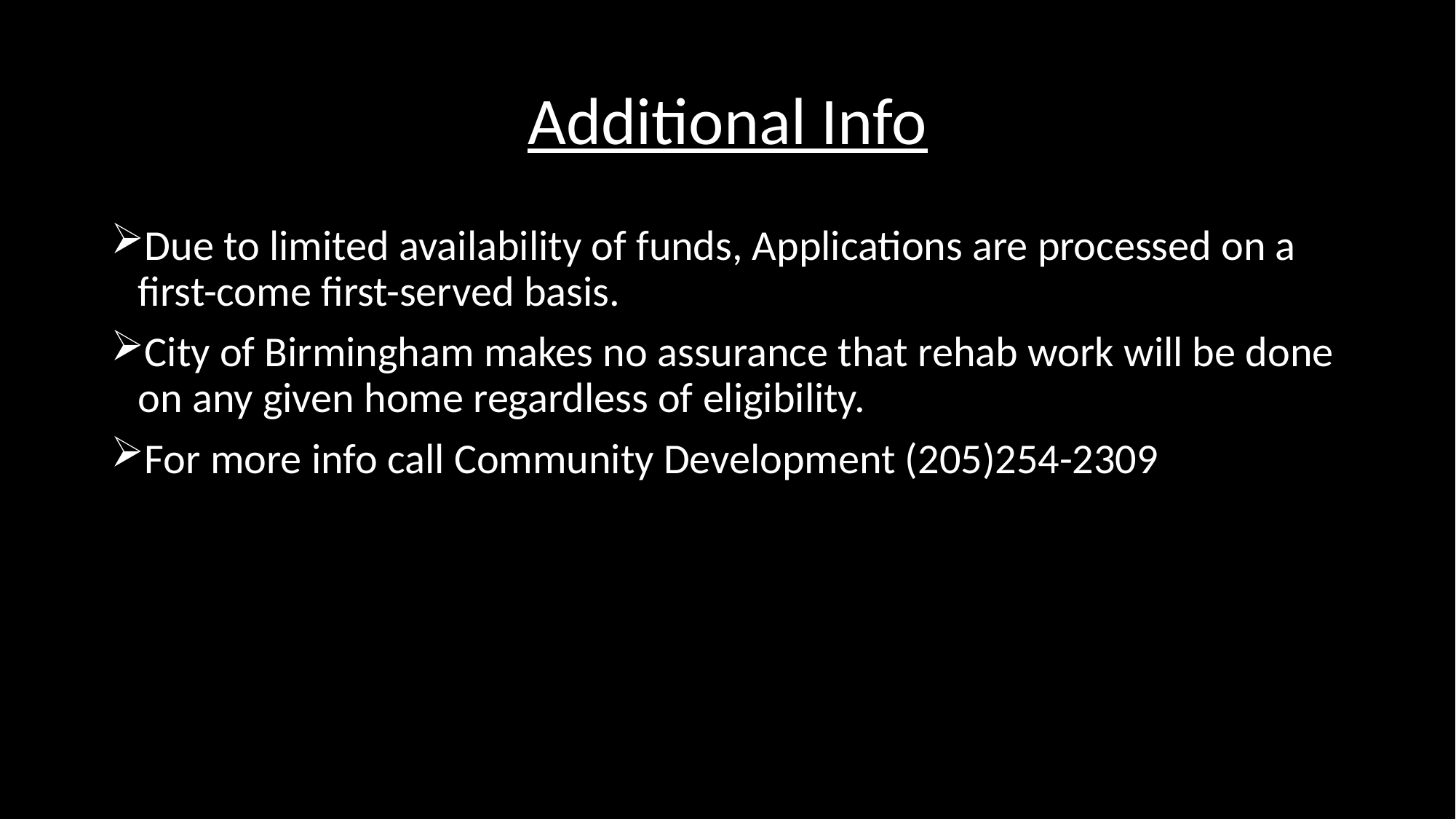

# Additional Info
Due to limited availability of funds, Applications are processed on a first-come first-served basis.
City of Birmingham makes no assurance that rehab work will be done on any given home regardless of eligibility.
For more info call Community Development (205)254-2309